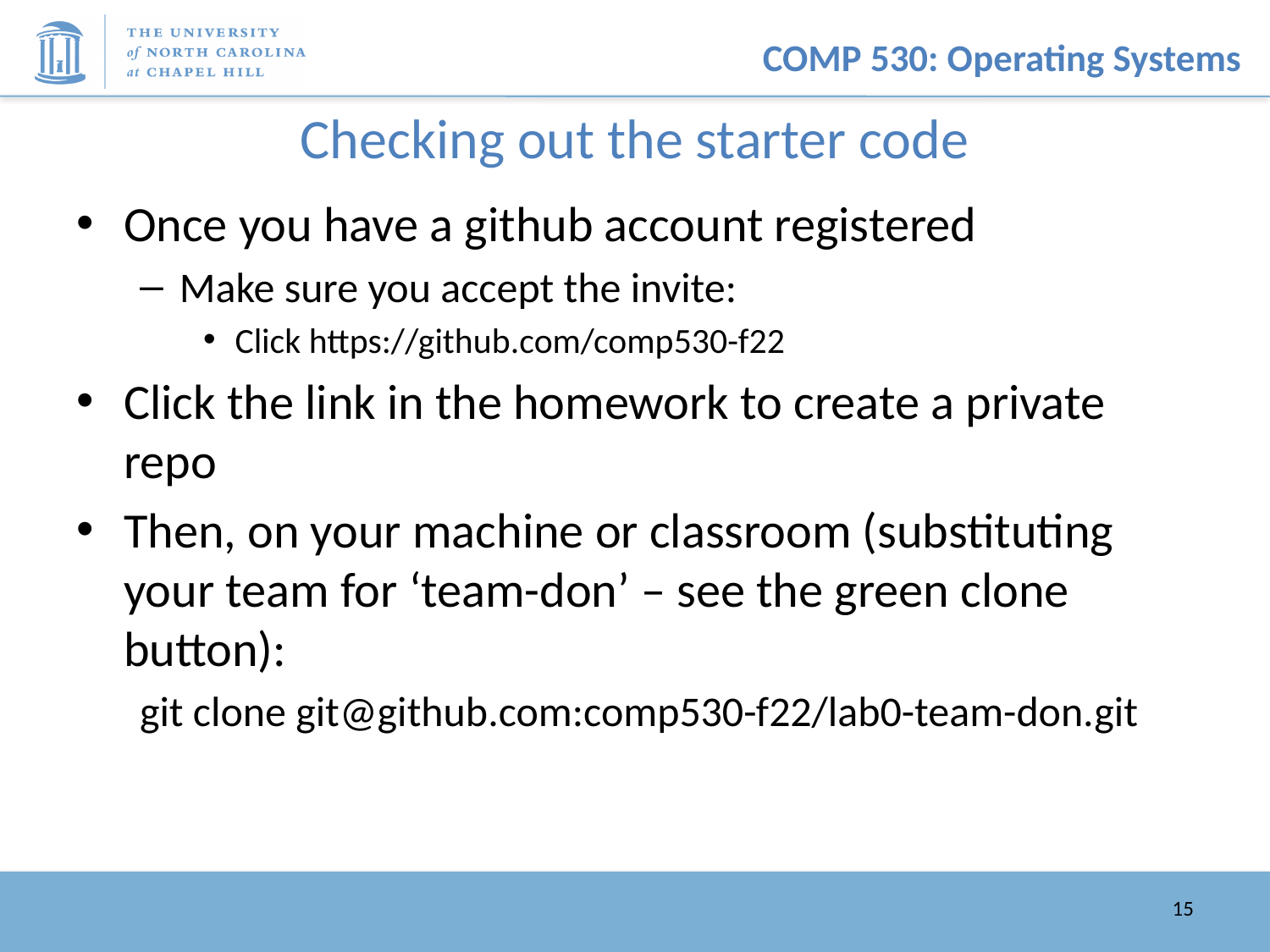

# Checking out the starter code
Once you have a github account registered
Make sure you accept the invite:
Click https://github.com/comp530-f22
Click the link in the homework to create a private repo
Then, on your machine or classroom (substituting your team for ‘team-don’ – see the green clone button):
git clone git@github.com:comp530-f22/lab0-team-don.git
15